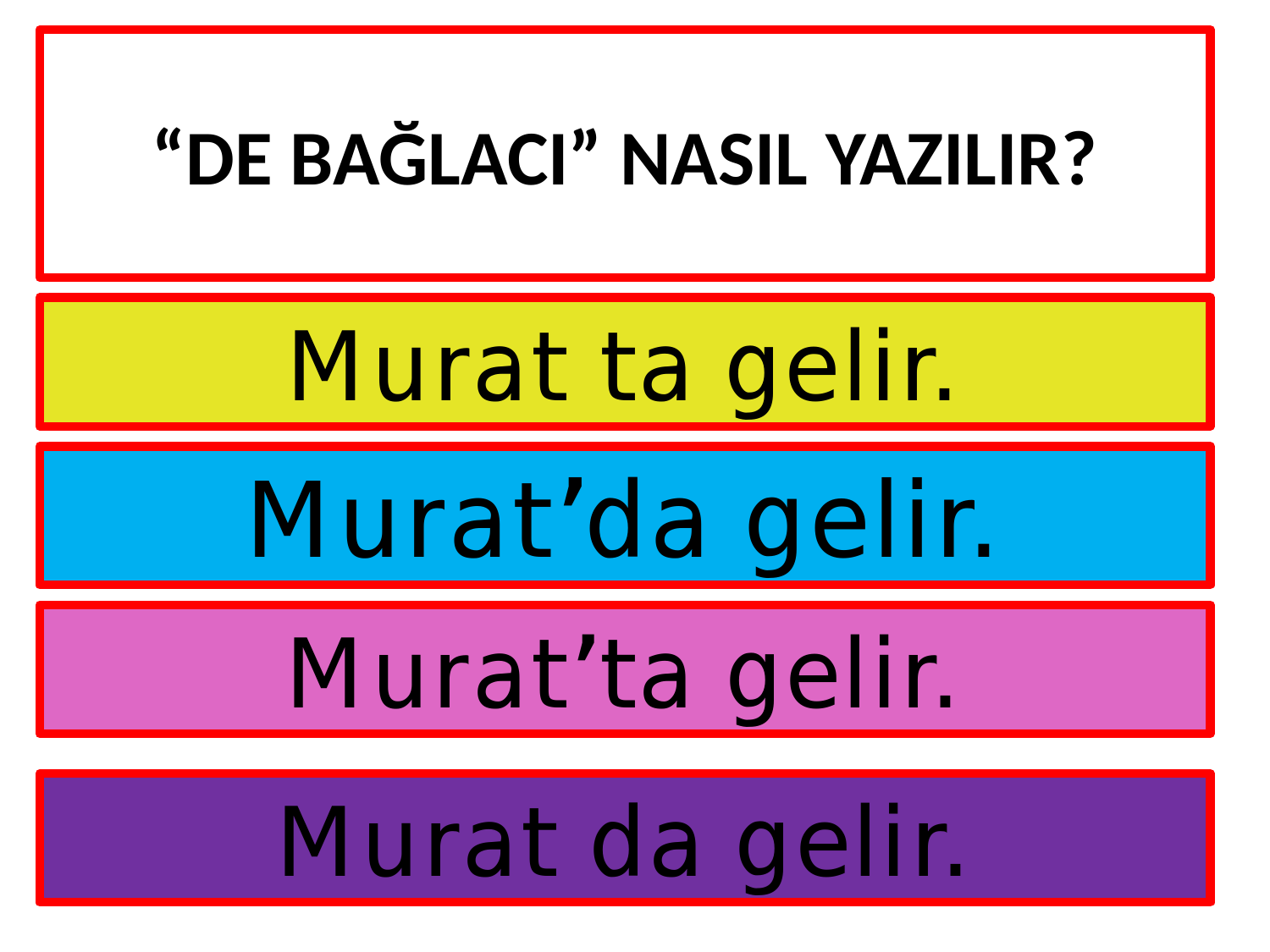

# “DE bağlacI” NASIL YAZILIR?
Murat ta gelir.
Murat’da gelir.
Murat’ta gelir.
Murat da gelir.